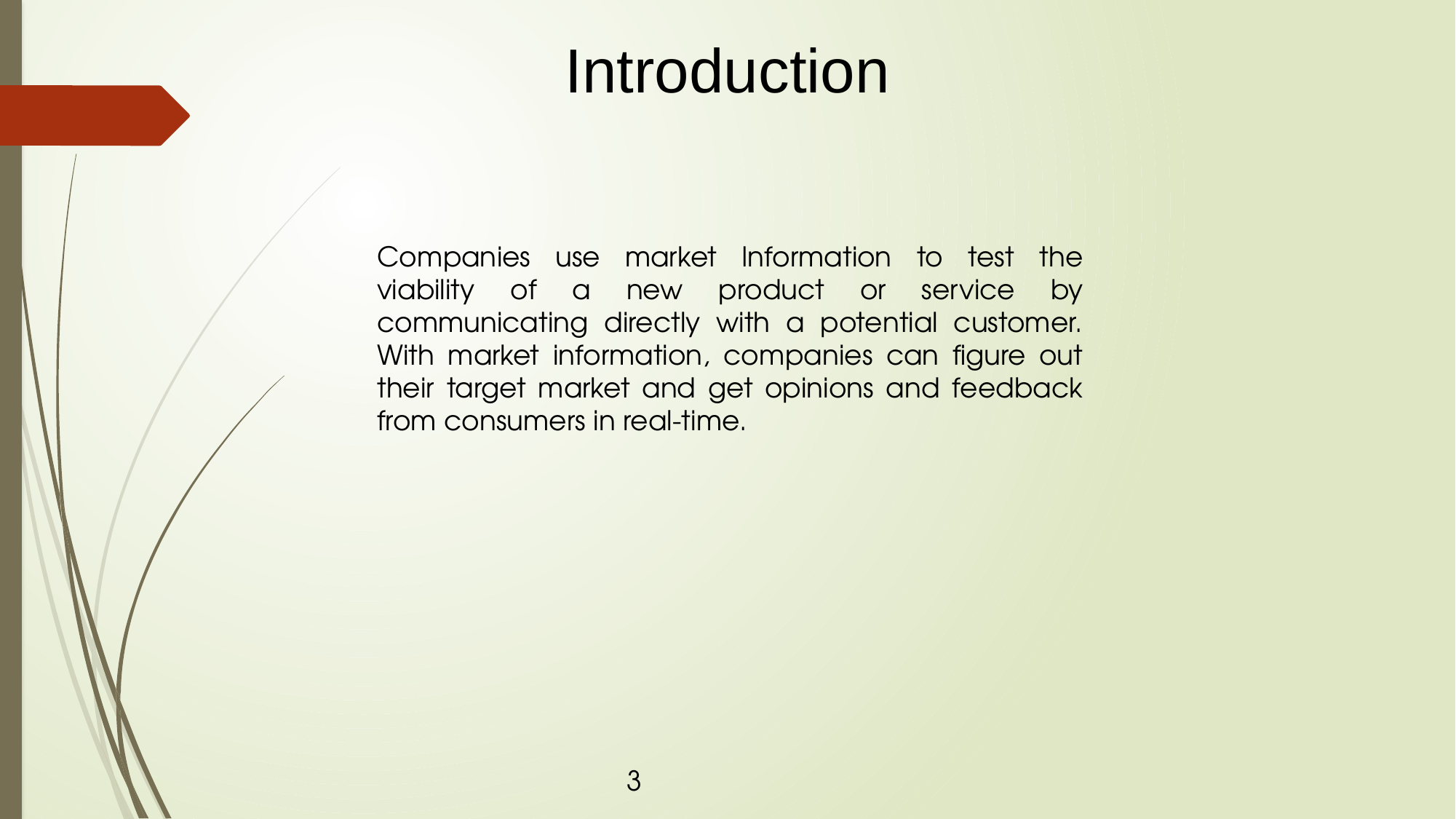

Introduction
Companies use market Information to test the viability of a new product or service by communicating directly with a potential customer. With market information, companies can figure out their target market and get opinions and feedback from consumers in real-time.
3